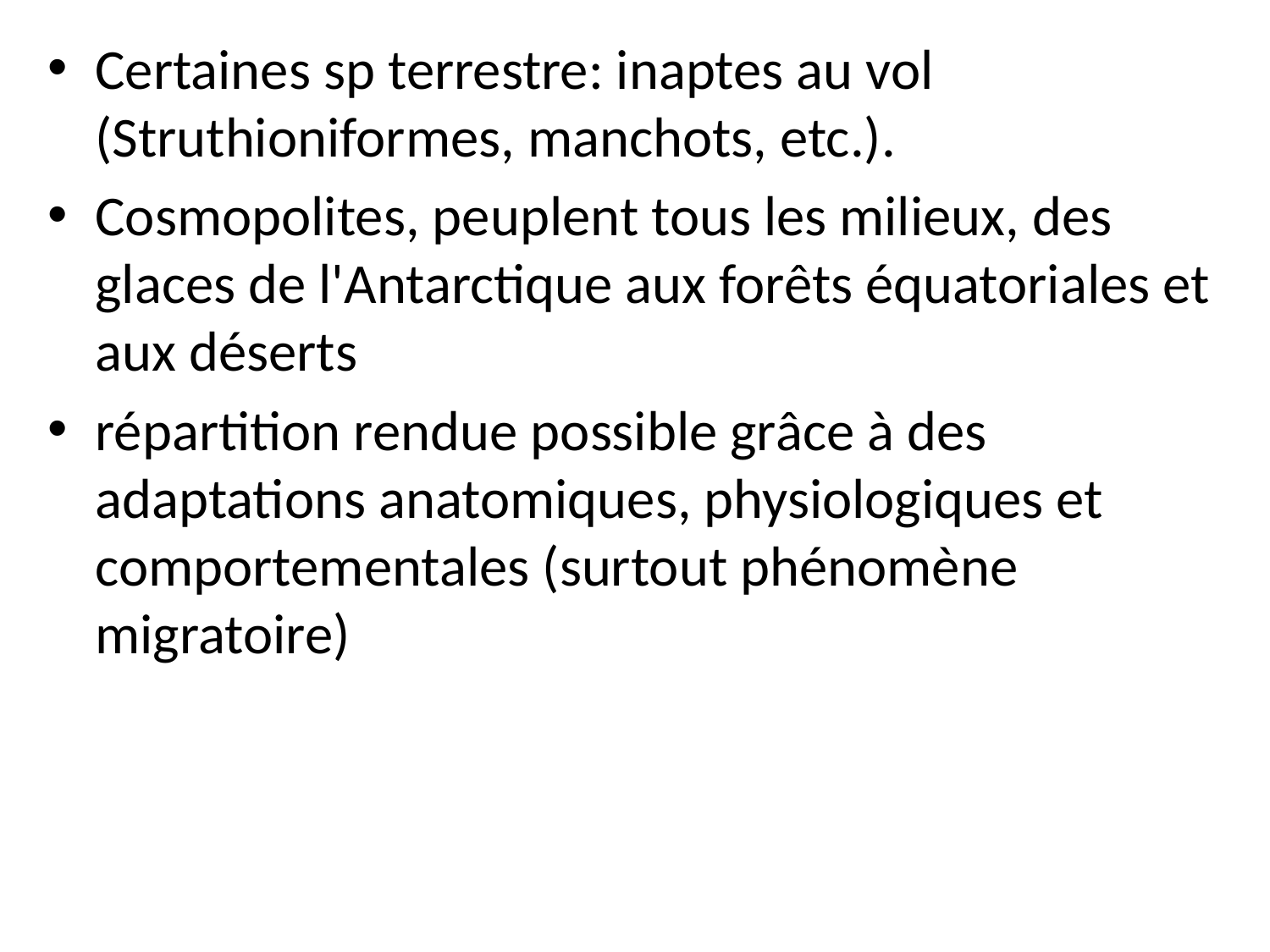

Certaines sp terrestre: inaptes au vol (Struthioniformes, manchots, etc.).
Cosmopolites, peuplent tous les milieux, des glaces de l'Antarctique aux forêts équatoriales et aux déserts
répartition rendue possible grâce à des adaptations anatomiques, physiologiques et comportementales (surtout phénomène migratoire)